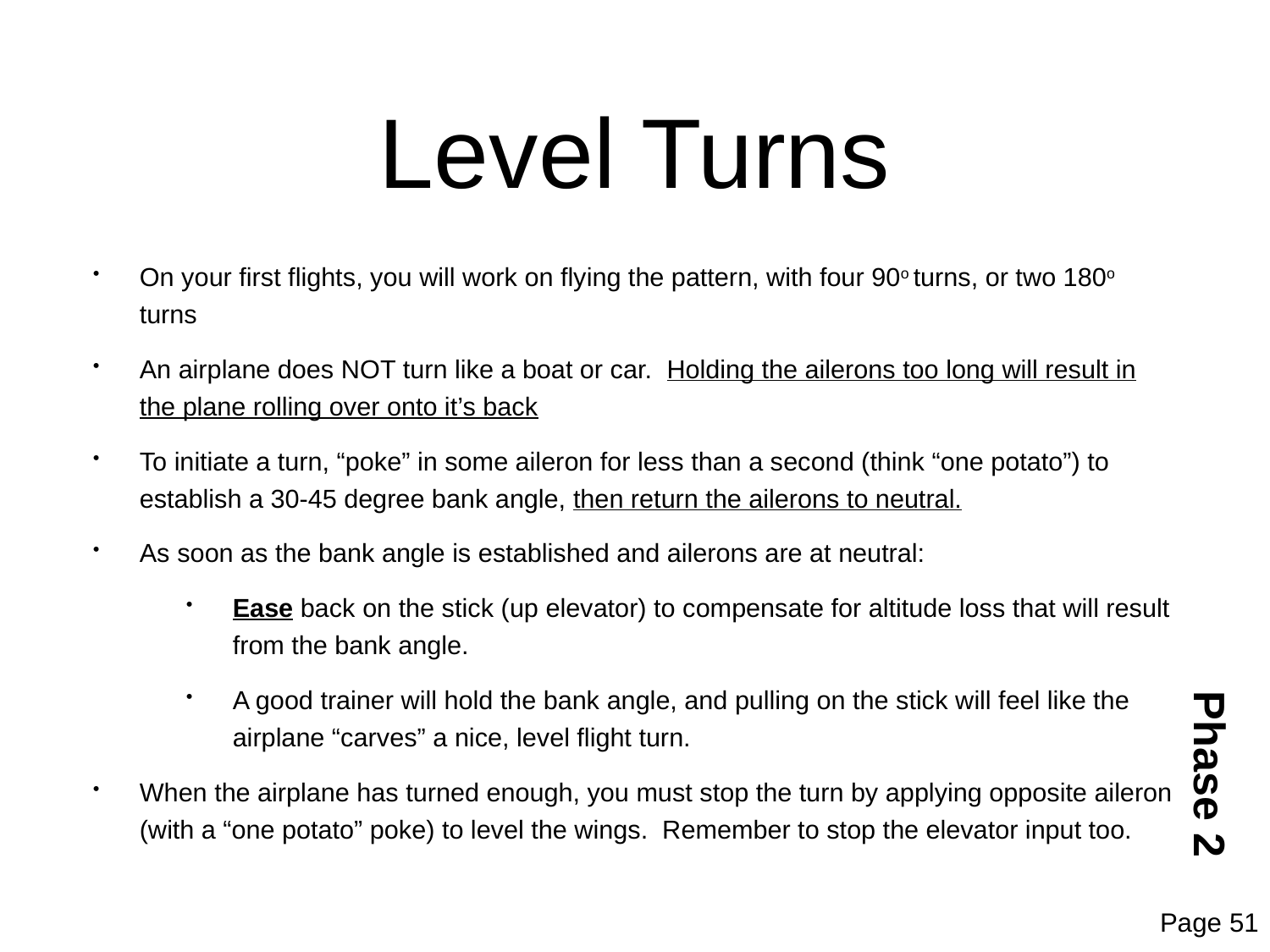

# Level Turns
On your first flights, you will work on flying the pattern, with four 90o turns, or two 180o turns
An airplane does NOT turn like a boat or car.  Holding the ailerons too long will result in the plane rolling over onto it’s back
To initiate a turn, “poke” in some aileron for less than a second (think “one potato”) to establish a 30-45 degree bank angle, then return the ailerons to neutral.
As soon as the bank angle is established and ailerons are at neutral:
Ease back on the stick (up elevator) to compensate for altitude loss that will result from the bank angle.
A good trainer will hold the bank angle, and pulling on the stick will feel like the airplane “carves” a nice, level flight turn.
When the airplane has turned enough, you must stop the turn by applying opposite aileron (with a “one potato” poke) to level the wings.  Remember to stop the elevator input too.

Phase 2
Page 51